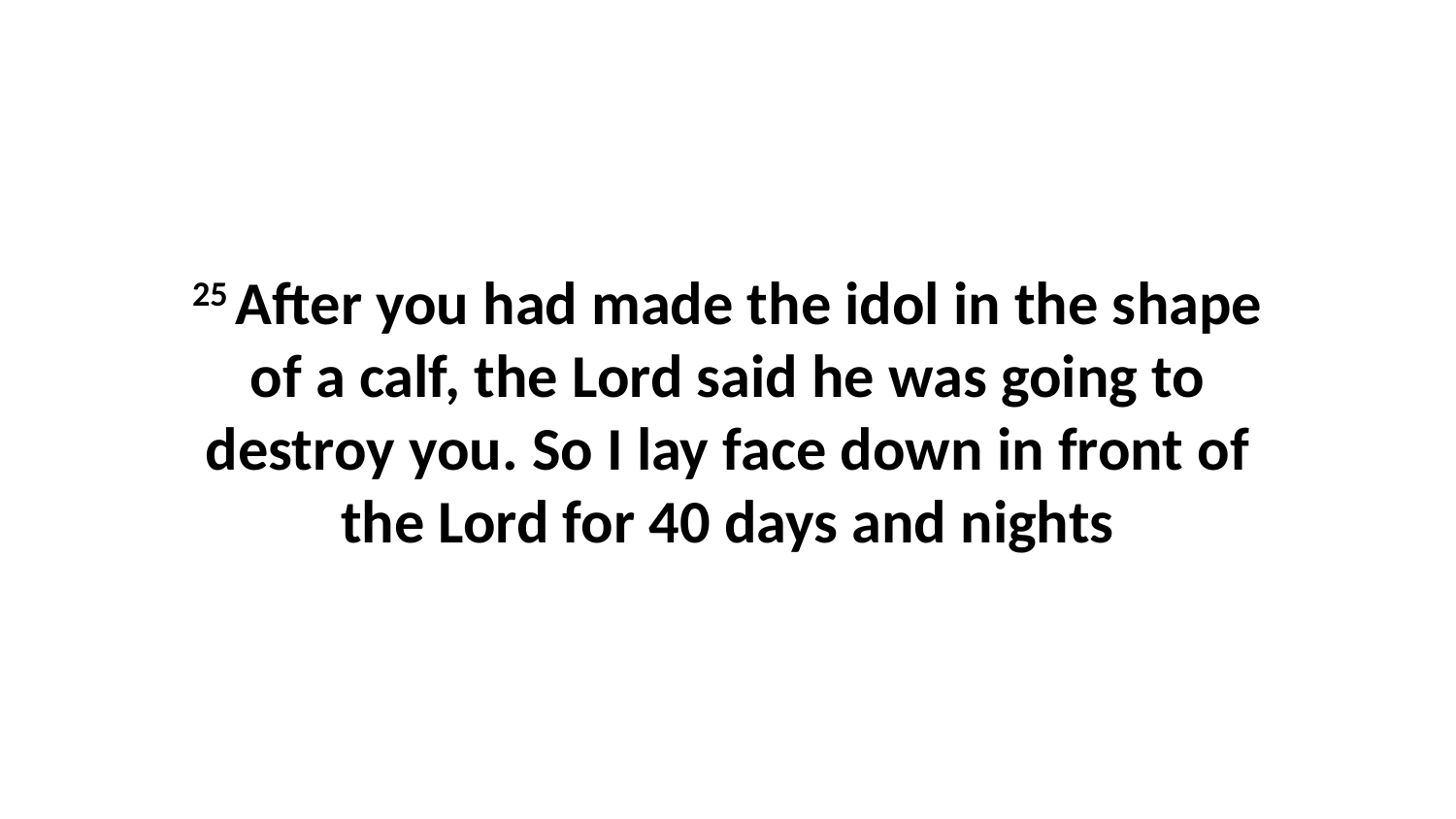

25 After you had made the idol in the shape of a calf, the Lord said he was going to destroy you. So I lay face down in front of the Lord for 40 days and nights